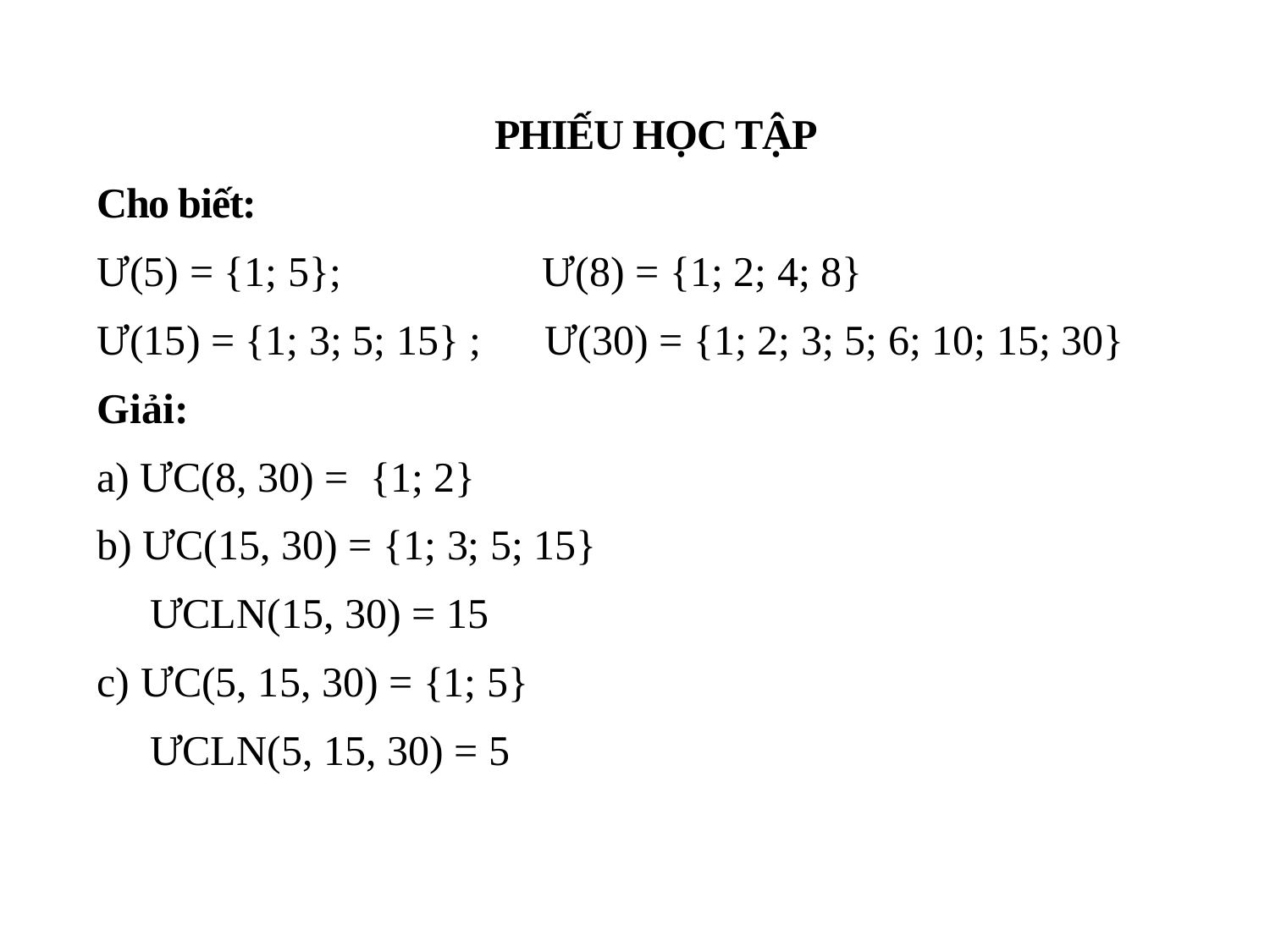

PHIẾU HỌC TẬP
Cho biết:
Ư(5) = {1; 5};                   Ư(8) = {1; 2; 4; 8}
Ư(15) = {1; 3; 5; 15} ;      Ư(30) = {1; 2; 3; 5; 6; 10; 15; 30}
Giải:
a) ƯC(8, 30) =  {1; 2}
b) ƯC(15, 30) = {1; 3; 5; 15}
     ƯCLN(15, 30) = 15
c) ƯC(5, 15, 30) = {1; 5}
     ƯCLN(5, 15, 30) = 5